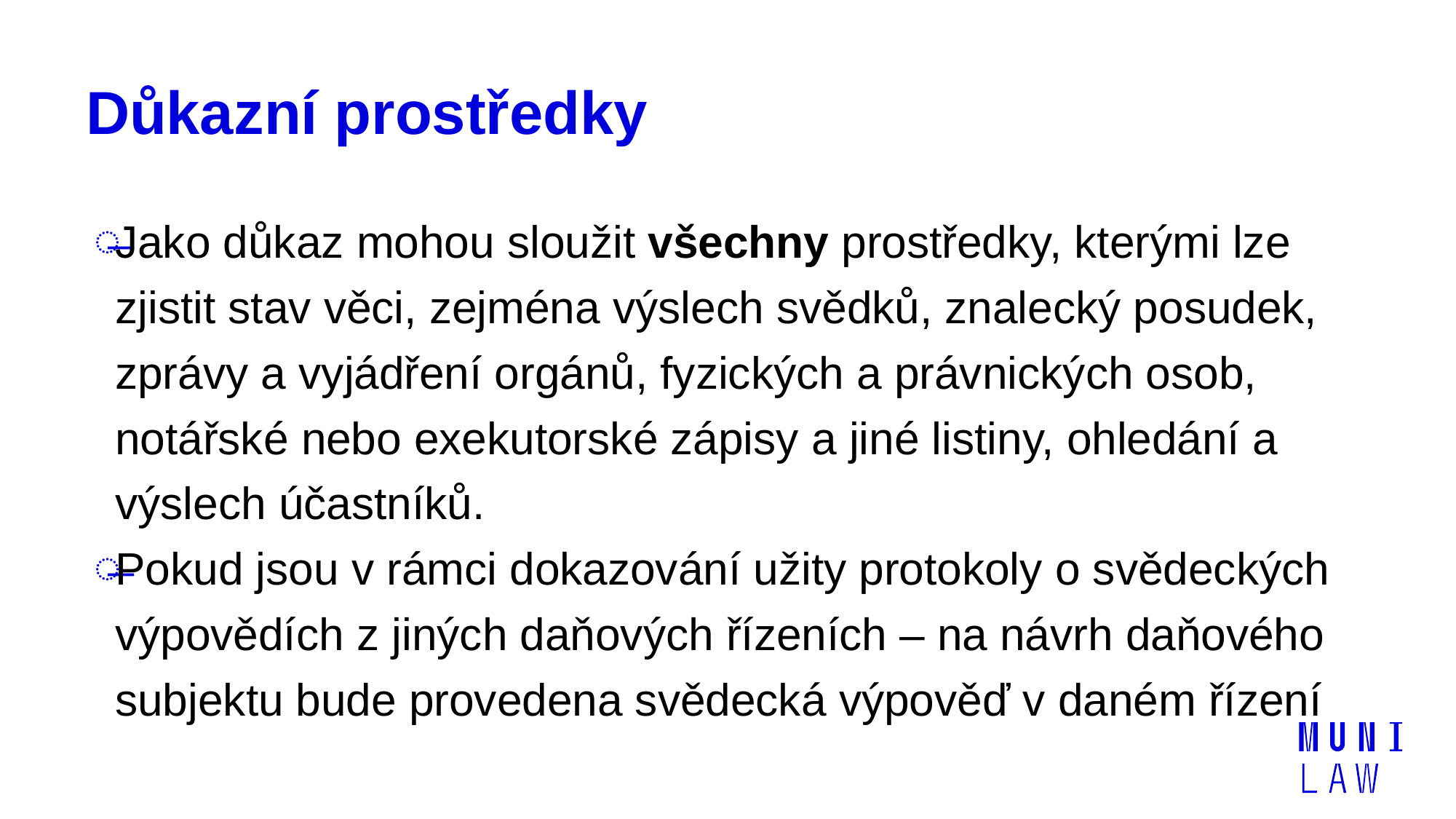

# Důkazní prostředky
Jako důkaz mohou sloužit všechny prostředky, kterými lze zjistit stav věci, zejména výslech svědků, znalecký posudek, zprávy a vyjádření orgánů, fyzických a právnických osob, notářské nebo exekutorské zápisy a jiné listiny, ohledání a výslech účastníků.
Pokud jsou v rámci dokazování užity protokoly o svědeckých výpovědích z jiných daňových řízeních – na návrh daňového subjektu bude provedena svědecká výpověď v daném řízení